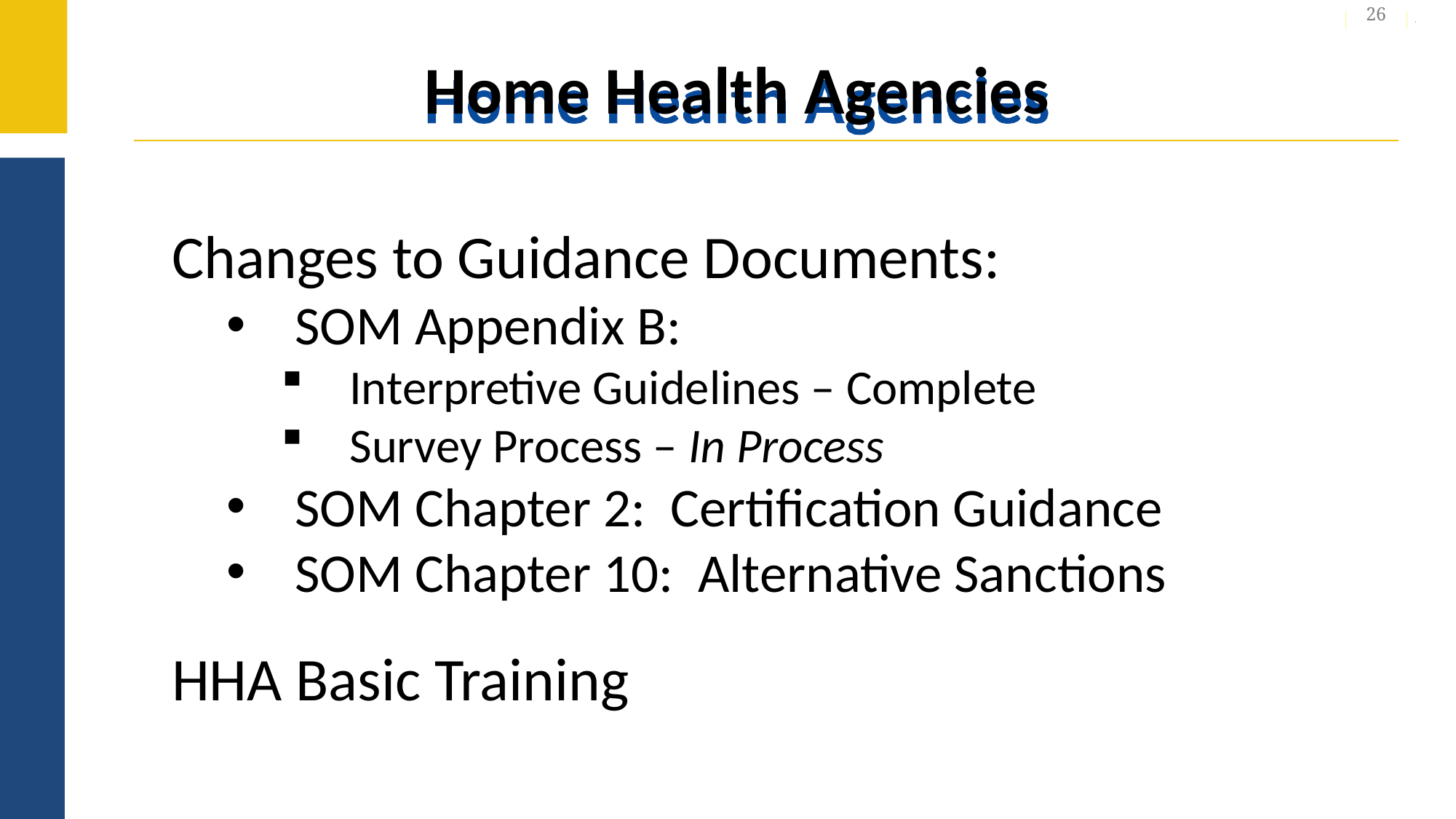

26
# Home Health Agencies
Changes to Guidance Documents:
SOM Appendix B:
Interpretive Guidelines – Complete
Survey Process – In Process
SOM Chapter 2:  Certification Guidance
SOM Chapter 10:  Alternative Sanctions

HHA Basic Training